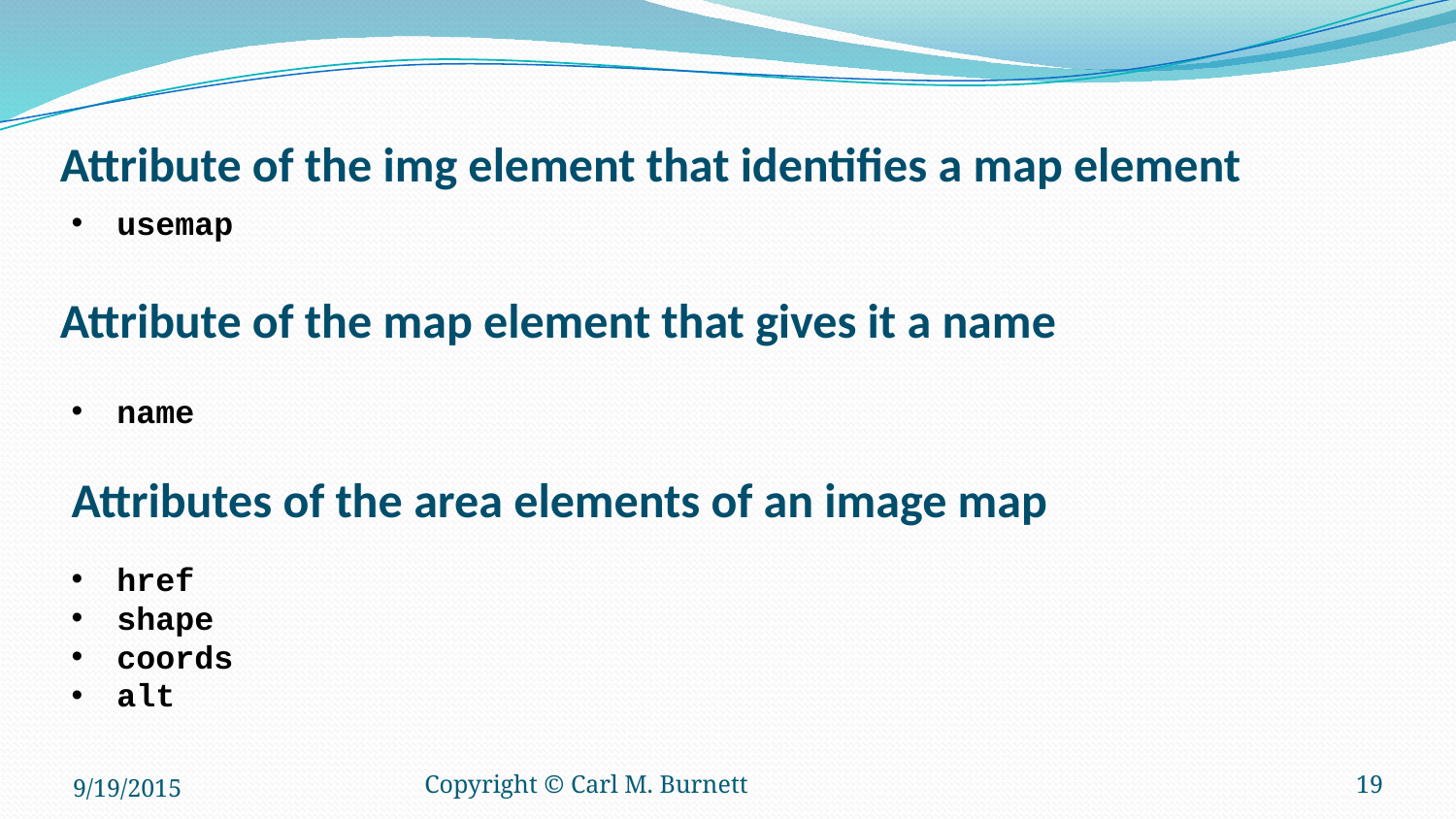

Attribute of the img element that identifies a map element
usemap
Attribute of the map element that gives it a name
name
Attributes of the area elements of an image map
href
shape
coords
alt
9/19/2015
Copyright © Carl M. Burnett
19